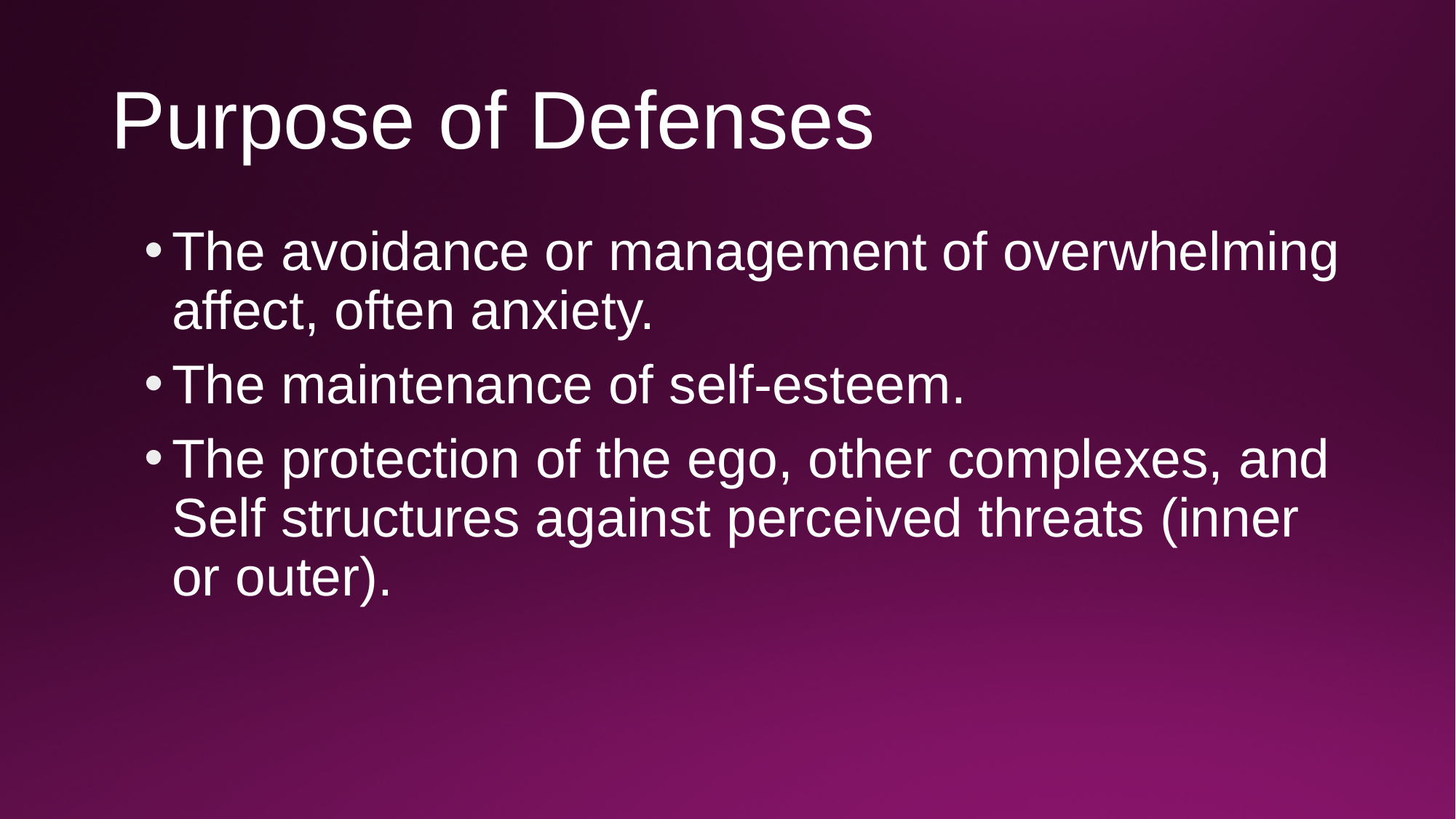

# Purpose of Defenses
The avoidance or management of overwhelming affect, often anxiety.
The maintenance of self-esteem.
The protection of the ego, other complexes, and Self structures against perceived threats (inner or outer).